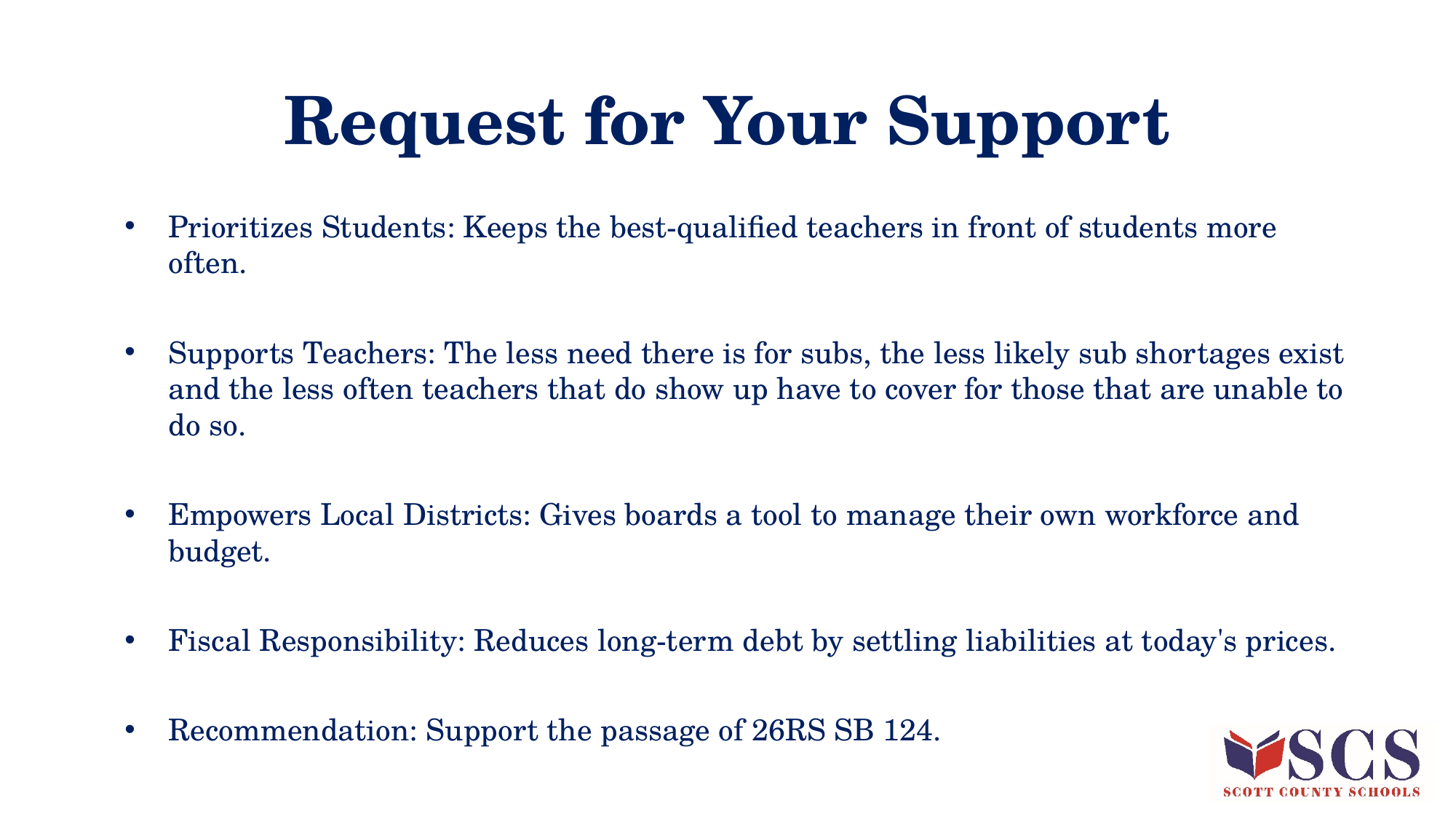

# Request for Your Support
Prioritizes Students: Keeps the best-qualified teachers in front of students more often.

Supports Teachers: The less need there is for subs, the less likely sub shortages exist and the less often teachers that do show up have to cover for those that are unable to do so.

Empowers Local Districts: Gives boards a tool to manage their own workforce and budget.

Fiscal Responsibility: Reduces long-term debt by settling liabilities at today's prices.

Recommendation: Support the passage of 26RS SB 124.